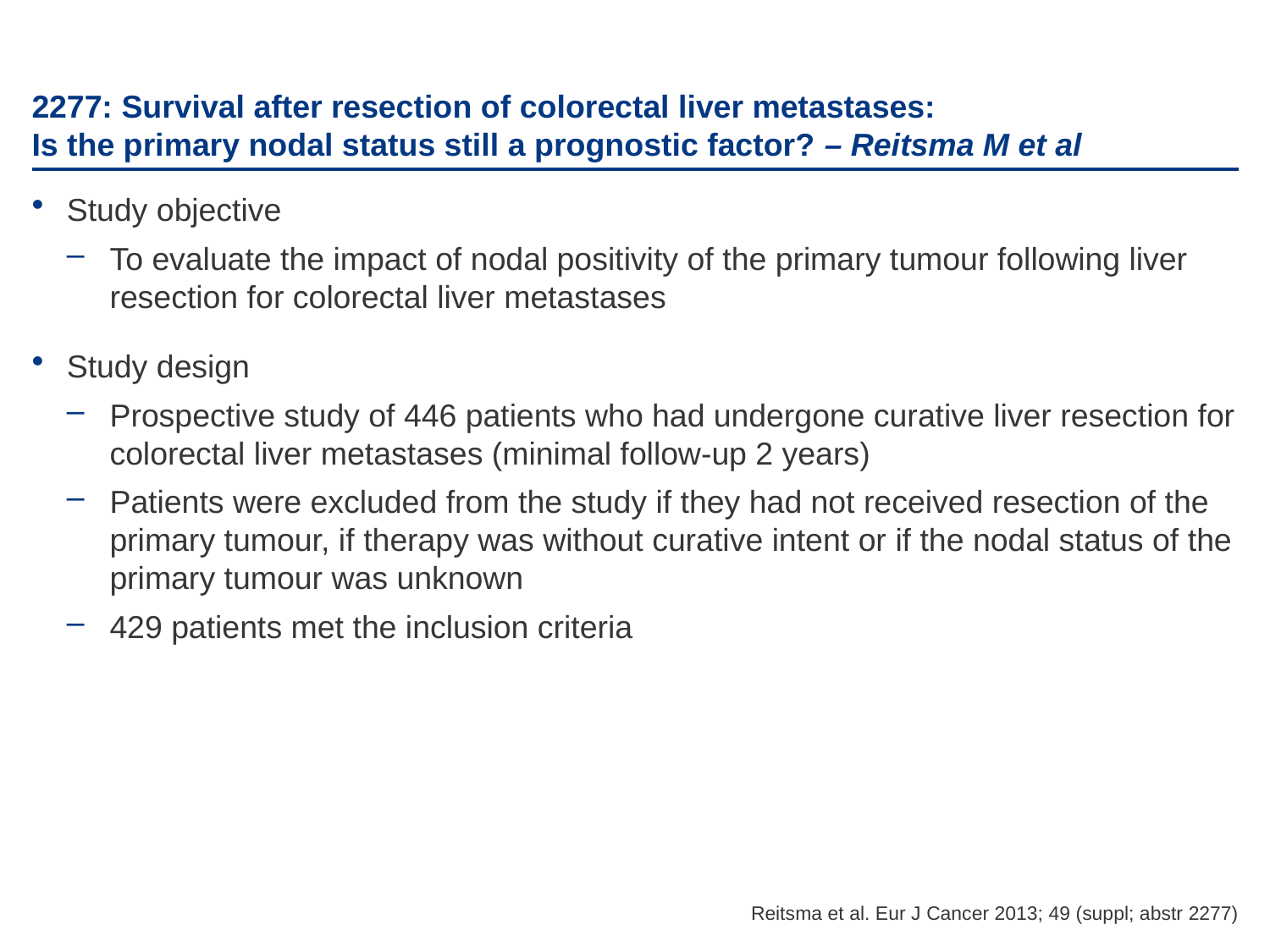

# 2277: Survival after resection of colorectal liver metastases: Is the primary nodal status still a prognostic factor? – Reitsma M et al
Study objective
To evaluate the impact of nodal positivity of the primary tumour following liver resection for colorectal liver metastases
Study design
Prospective study of 446 patients who had undergone curative liver resection for colorectal liver metastases (minimal follow-up 2 years)
Patients were excluded from the study if they had not received resection of the primary tumour, if therapy was without curative intent or if the nodal status of the primary tumour was unknown
429 patients met the inclusion criteria
Reitsma et al. Eur J Cancer 2013; 49 (suppl; abstr 2277)